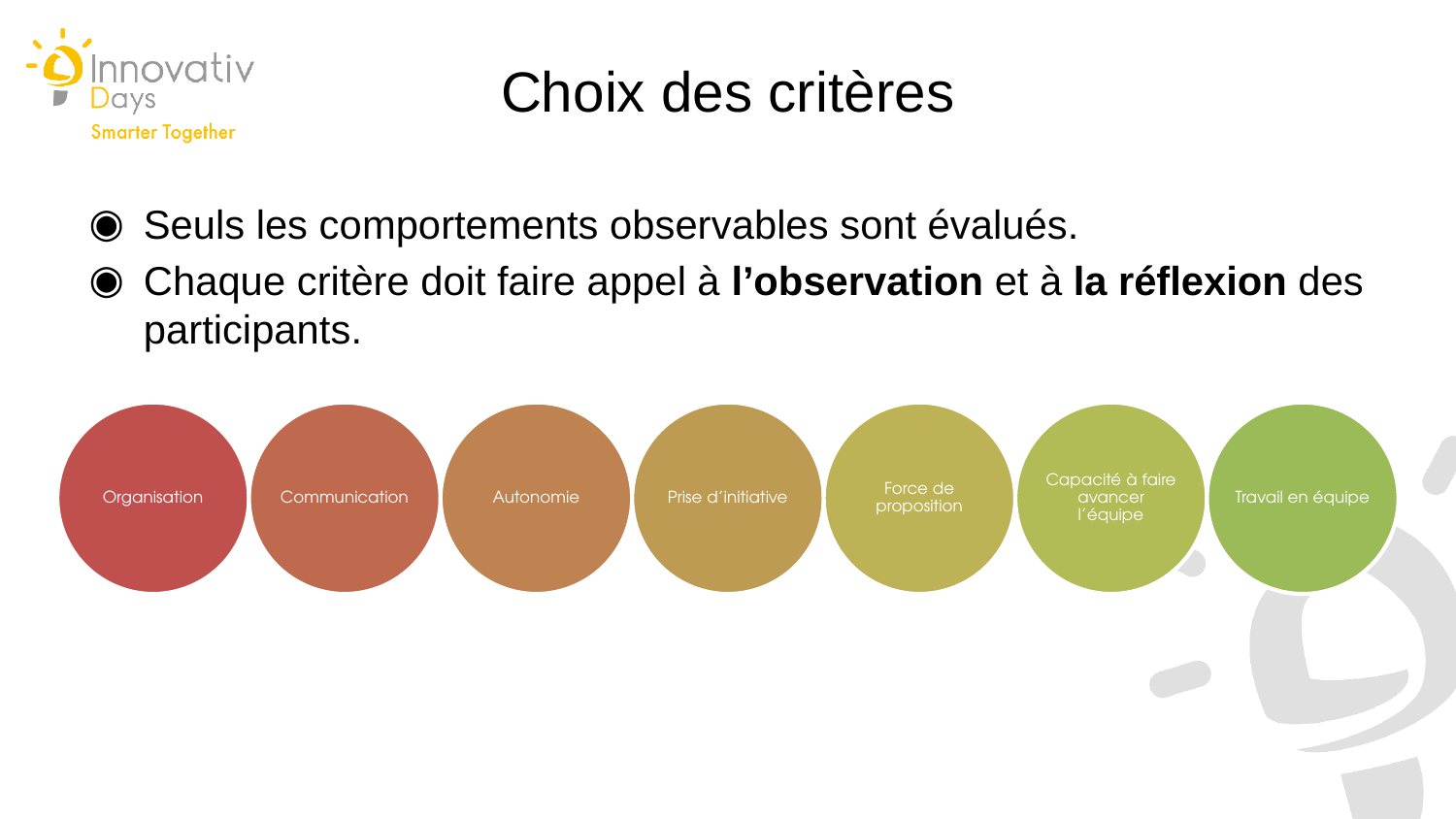

Choix des critères
Organisation
Communication
Autonomie
Prise d’initiative
Force de proposition
Capacité à faire avancer l’équipe
Travail en équipe
Seuls les comportements observables sont évalués.
Chaque critère doit faire appel à l’observation et à la réflexion des participants.